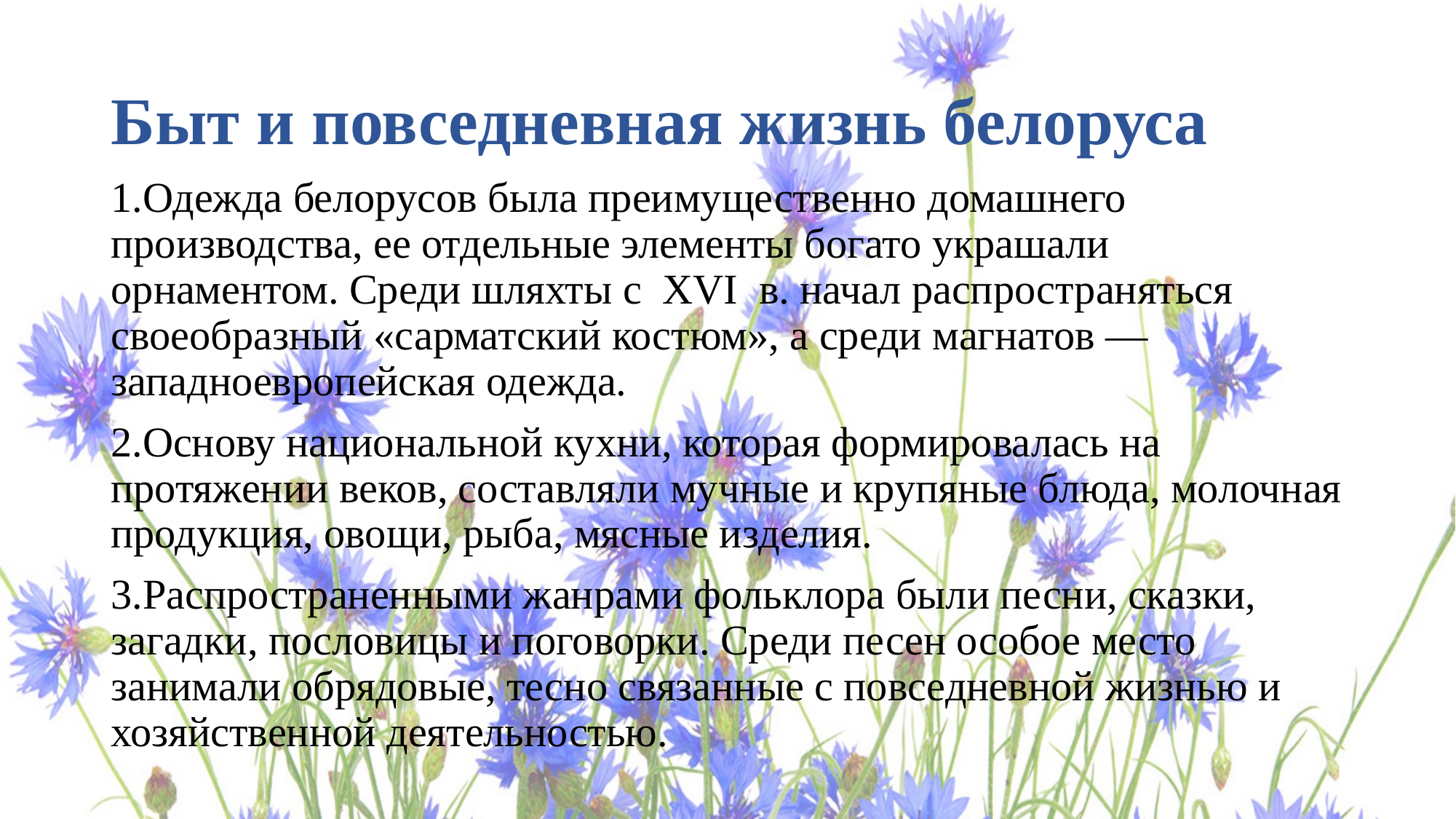

# Быт и повседневная жизнь белоруса
1.Одежда белорусов была преимущественно домашнего производства, ее отдельные элементы богато украшали орнаментом. Среди шляхты с  XVI  в. начал распространяться своеобразный «сарматский костюм», а среди магнатов — западноевропейская одежда.
2.Основу национальной кухни, которая формировалась на протяжении веков, составляли мучные и крупяные блюда, молочная продукция, овощи, рыба, мясные изделия.
3.Распространенными жанрами фольклора были песни, сказки, загадки, пословицы и поговорки. Среди песен особое место занимали обрядовые, тесно связанные с повседневной жизнью и хозяйственной деятельностью.

12